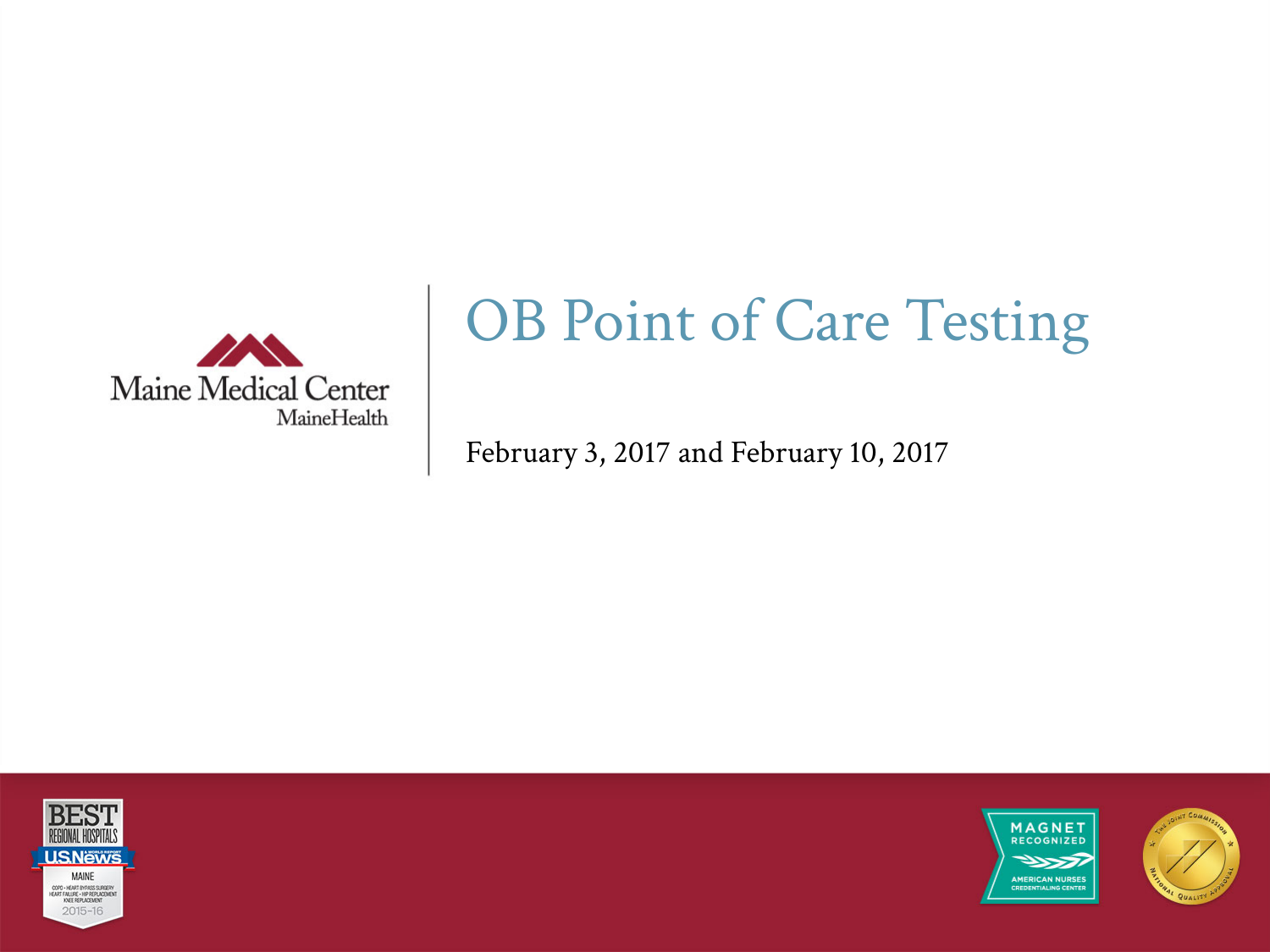

OB Point of Care Testing

February 3, 2017 and February 10, 2017